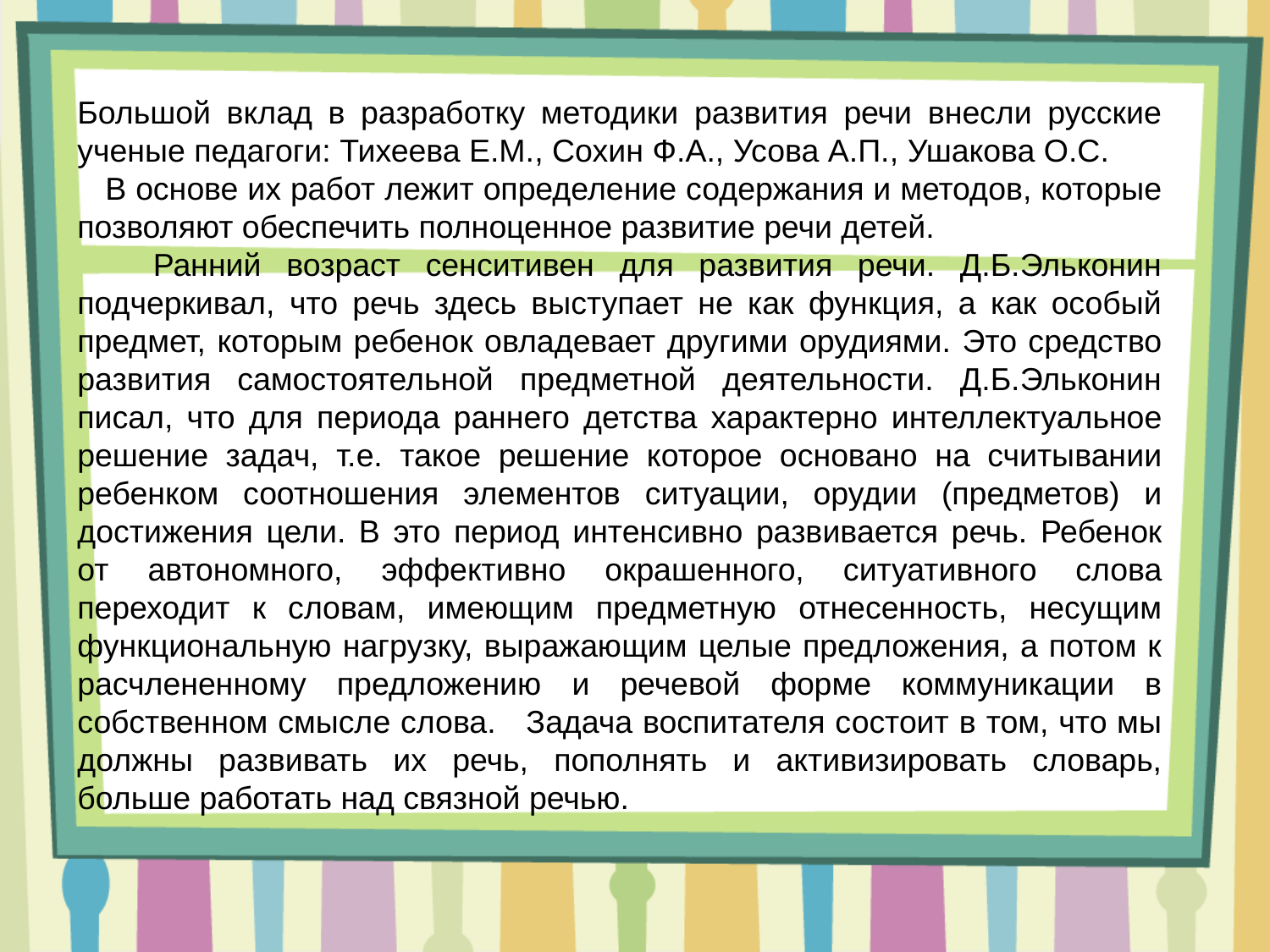

Большой вклад в разработку методики развития речи внесли русские ученые педагоги: Тихеева Е.М., Сохин Ф.А., Усова А.П., Ушакова О.С.
   В основе их работ лежит определение содержания и методов, которые позволяют обеспечить полноценное развитие речи детей.
   Ранний возраст сенситивен для развития речи. Д.Б.Эльконин подчеркивал, что речь здесь выступает не как функция, а как особый предмет, которым ребенок овладевает другими орудиями. Это средство развития самостоятельной предметной деятельности. Д.Б.Эльконин писал, что для периода раннего детства характерно интеллектуальное решение задач, т.е. такое решение которое основано на считывании ребенком соотношения элементов ситуации, орудии (предметов) и достижения цели. В это период интенсивно развивается речь. Ребенок от автономного, эффективно окрашенного, ситуативного слова переходит к словам, имеющим предметную отнесенность, несущим функциональную нагрузку, выражающим целые предложения, а потом к расчлененному предложению и речевой форме коммуникации в собственном смысле слова.   Задача воспитателя состоит в том, что мы должны развивать их речь, пополнять и активизировать словарь, больше работать над связной речью.